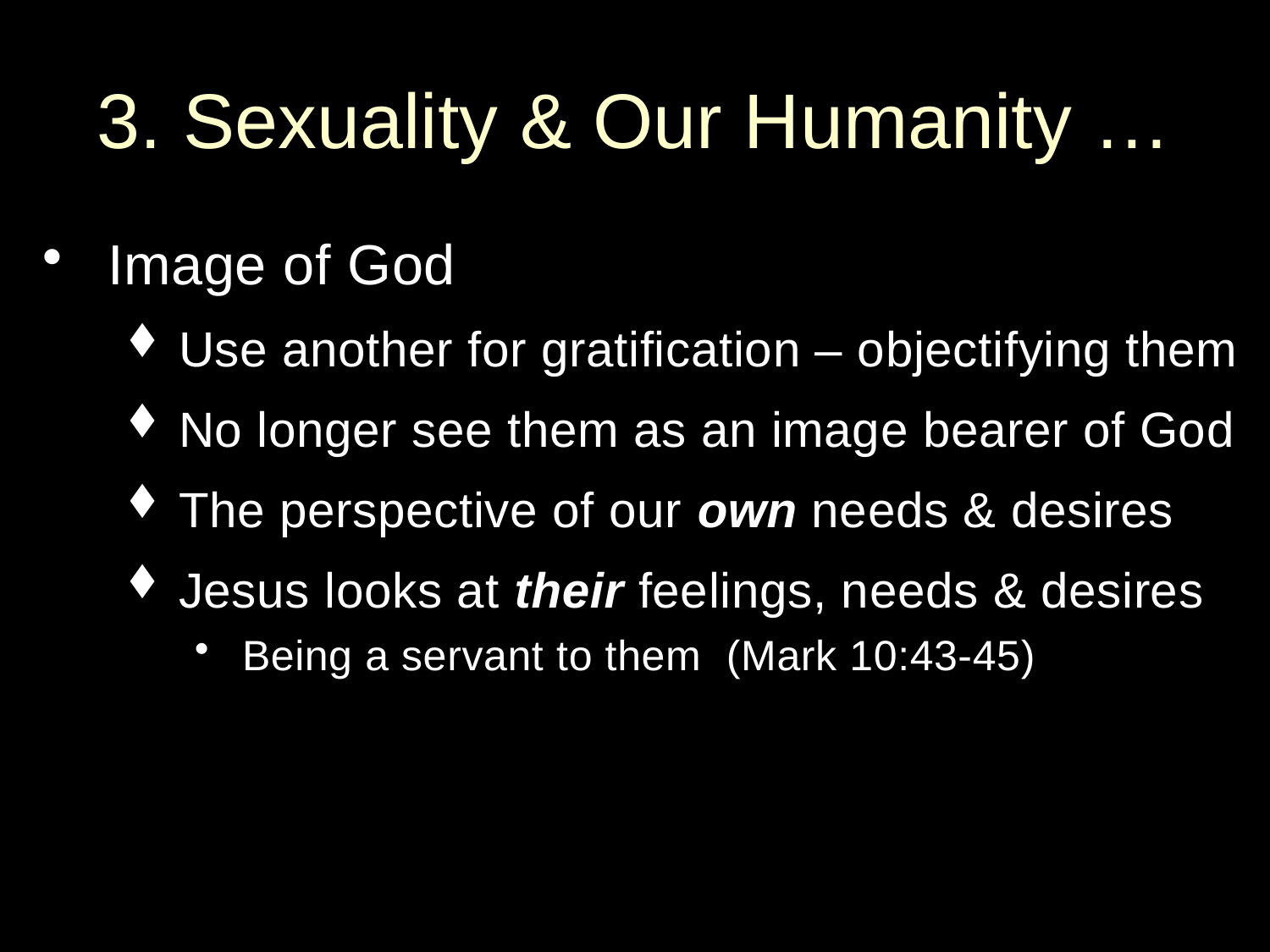

# 3. Sexuality & Our Humanity …
Image of God
Use another for gratification – objectifying them
No longer see them as an image bearer of God
The perspective of our own needs & desires
Jesus looks at their feelings, needs & desires
Being a servant to them  (Mark 10:43-45)